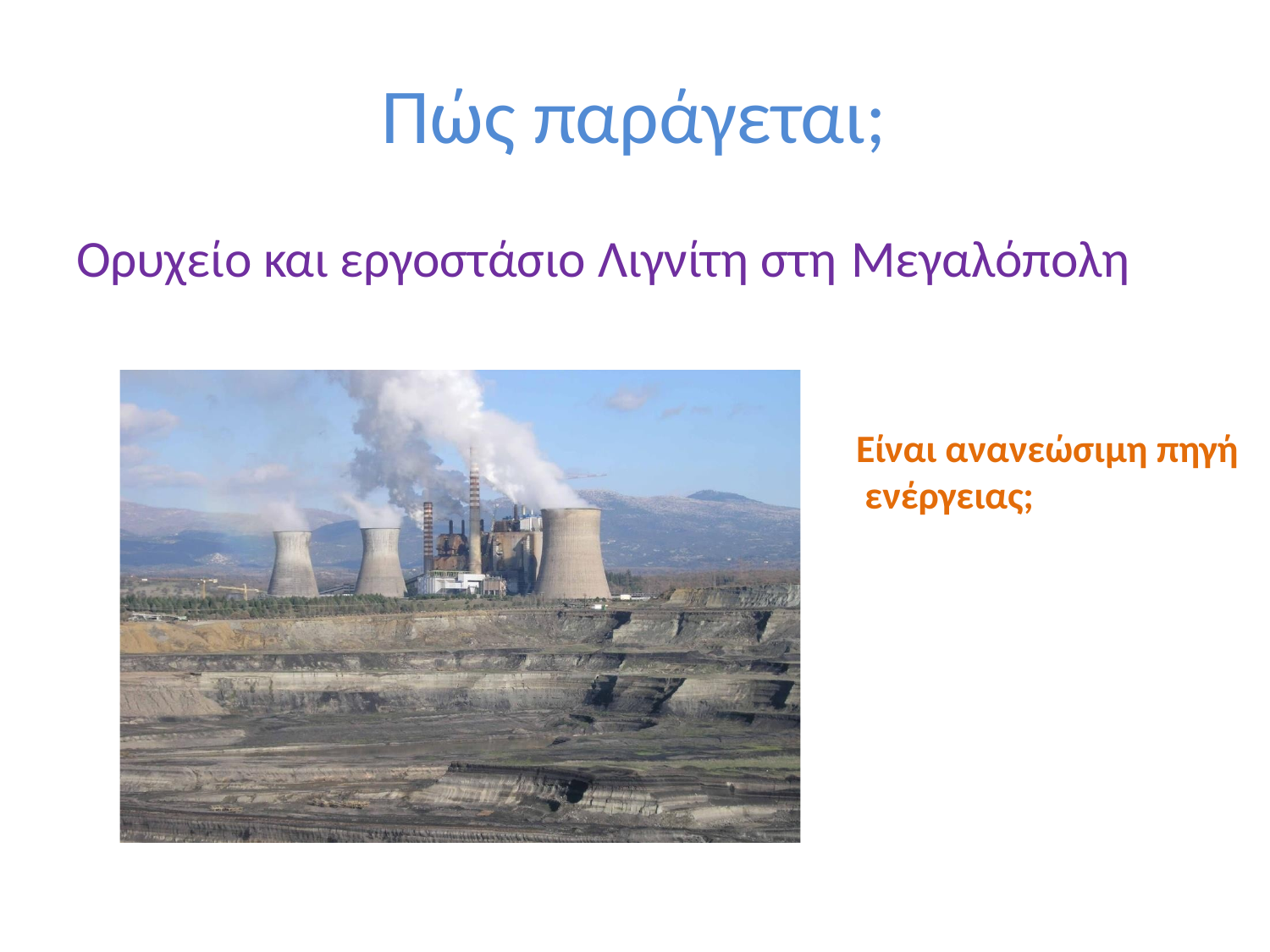

Πώς παράγεται;
Ορυχείο και εργοστάσιο Λιγνίτη στη Μεγαλόπολη

Είναι ανανεώσιμη πηγή  ενέργειας;